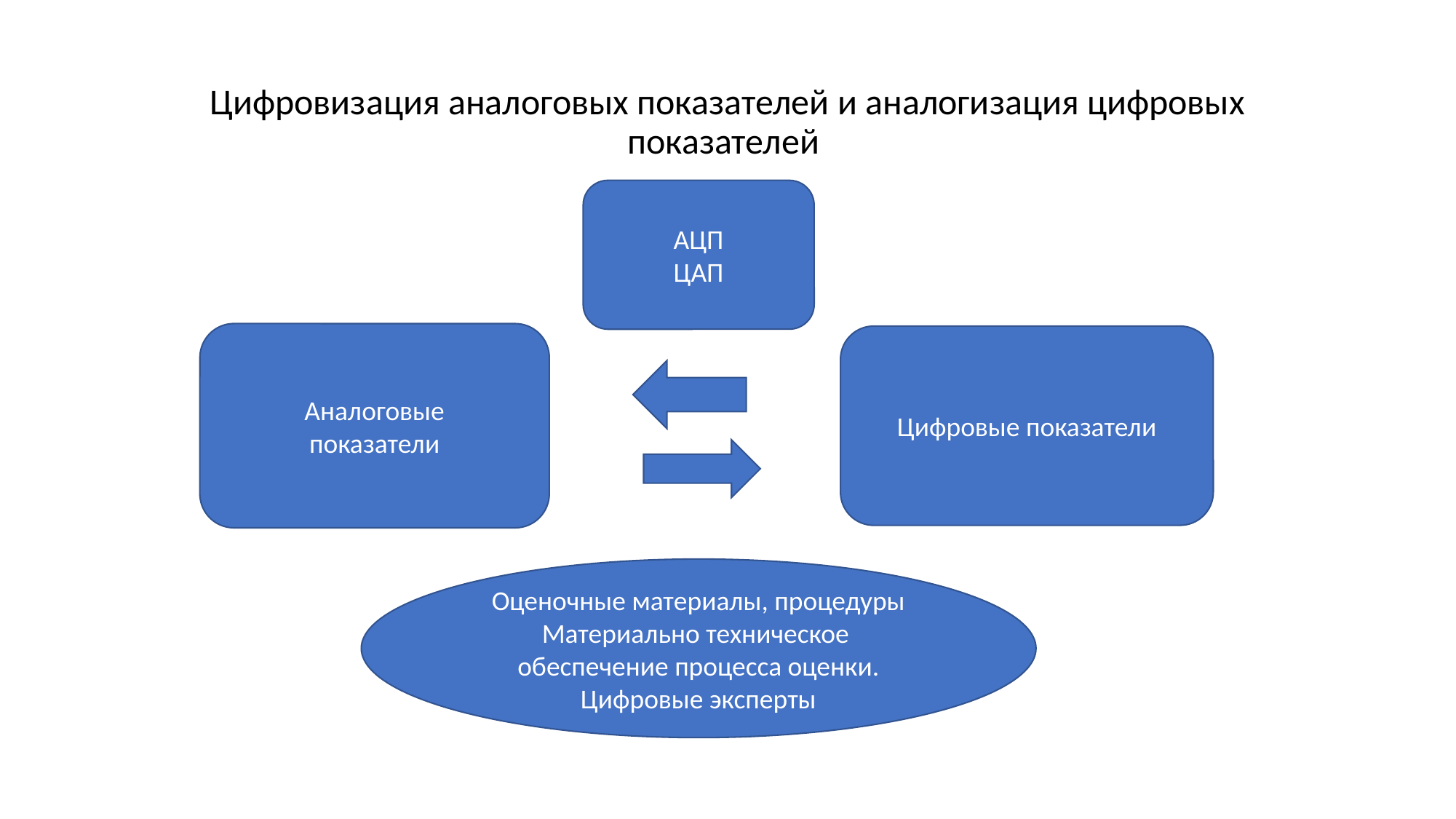

# Цифровизация аналоговых показателей и аналогизация цифровых показателей
АЦП
ЦАП

Аналоговые
показатели
Цифровые показатели

Оценочные материалы, процедуры
Материально техническое  обеспечение процесса оценки.
Цифровые эксперты